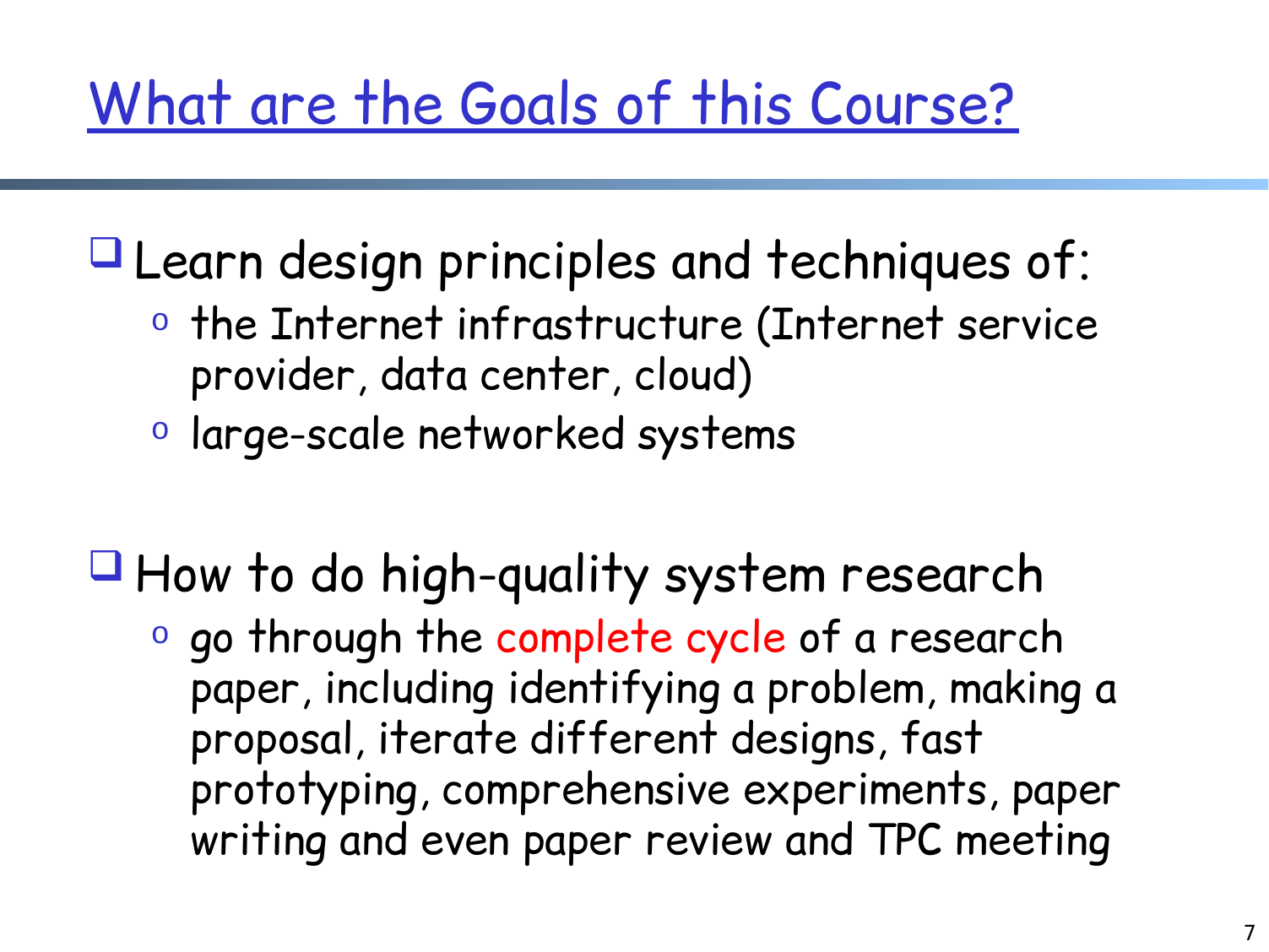

# What are the Goals of this Course?
Learn design principles and techniques of:
the Internet infrastructure (Internet service provider, data center, cloud)
large-scale networked systems

How to do high-quality system research
go through the complete cycle of a research paper, including identifying a problem, making a proposal, iterate different designs, fast prototyping, comprehensive experiments, paper writing and even paper review and TPC meeting
7